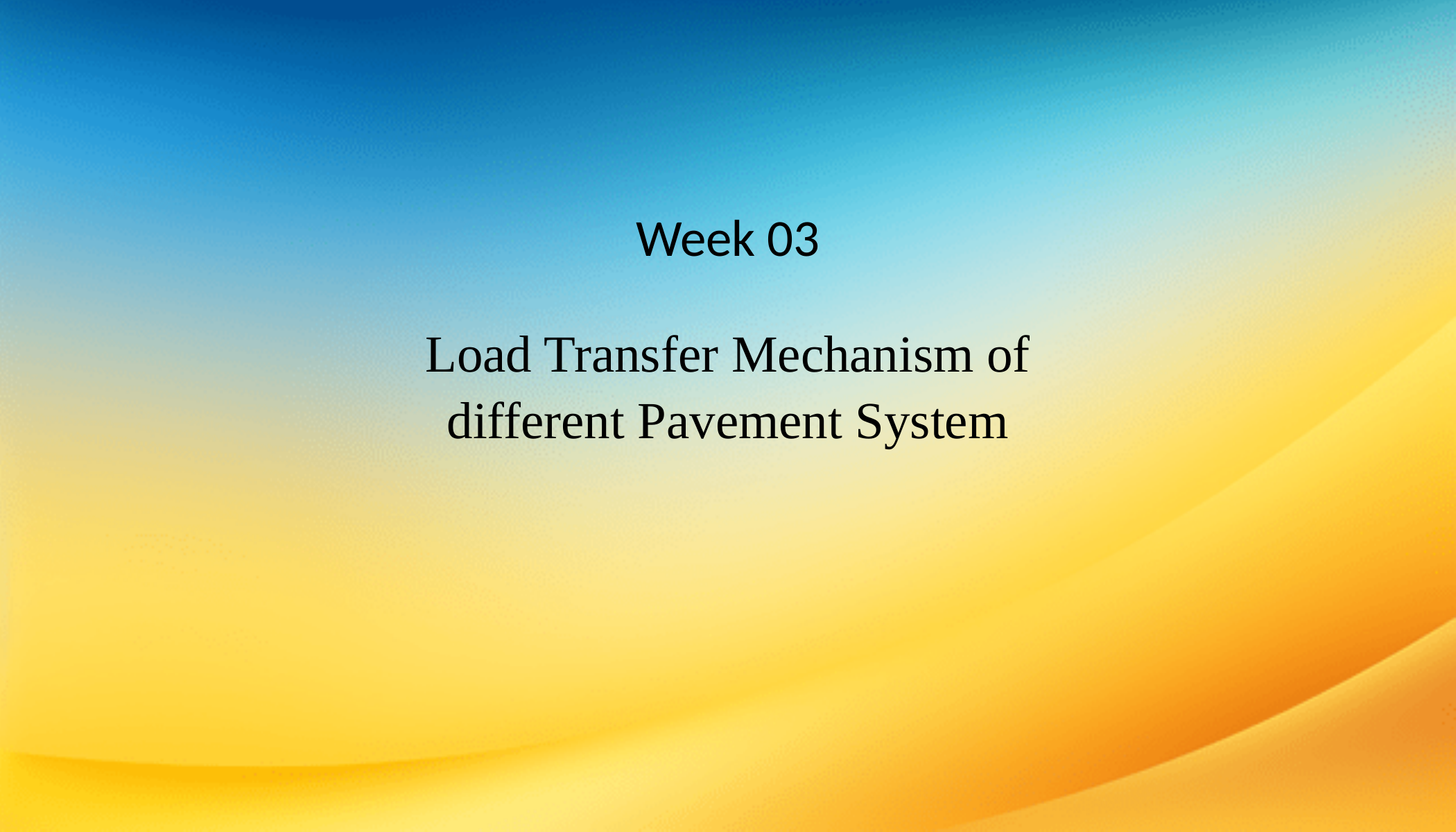

Week 03

Load Transfer Mechanism of different Pavement System